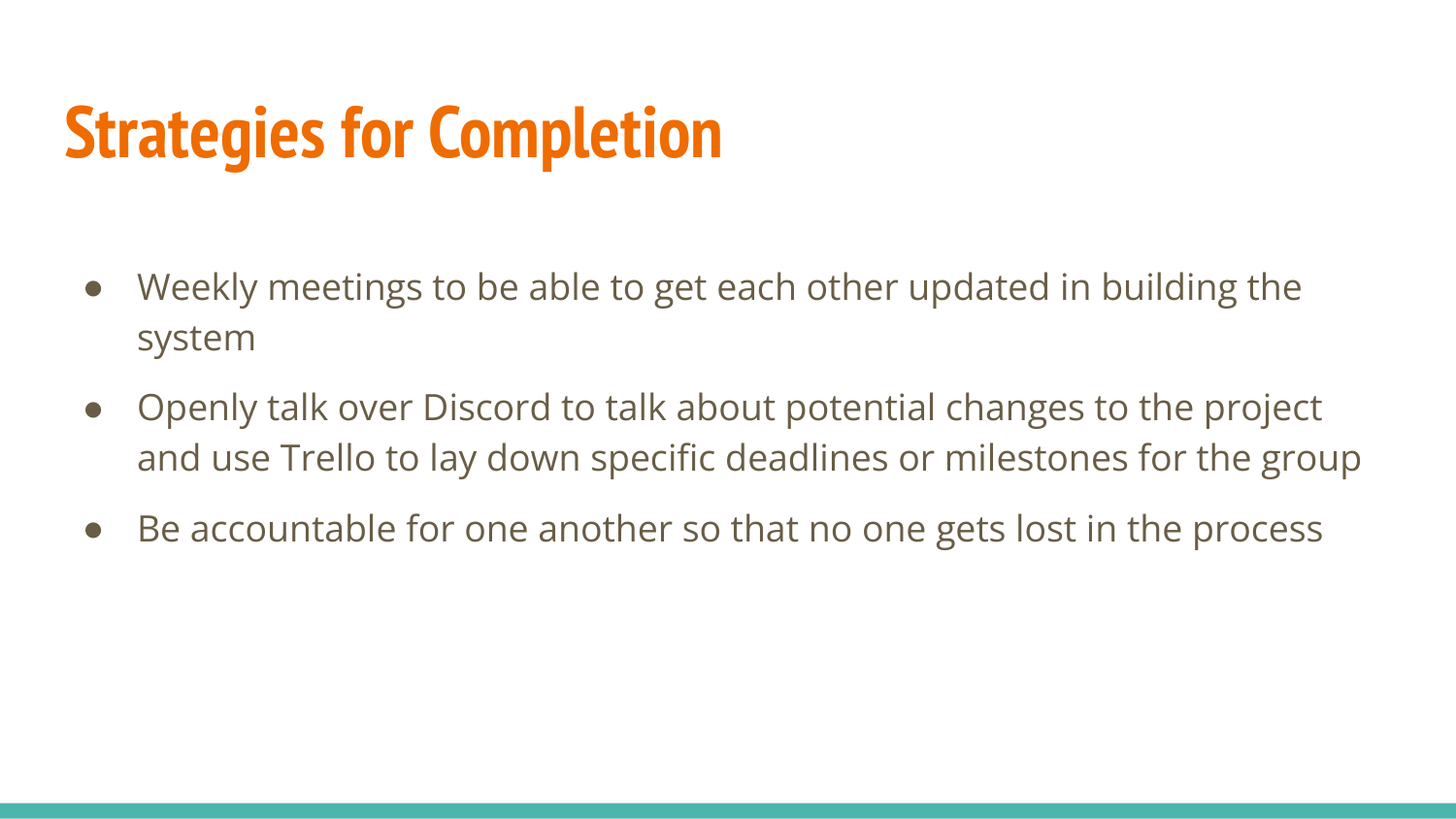

# Strategies for Completion
Weekly meetings to be able to get each other updated in building the system
Openly talk over Discord to talk about potential changes to the project and use Trello to lay down specific deadlines or milestones for the group
Be accountable for one another so that no one gets lost in the process